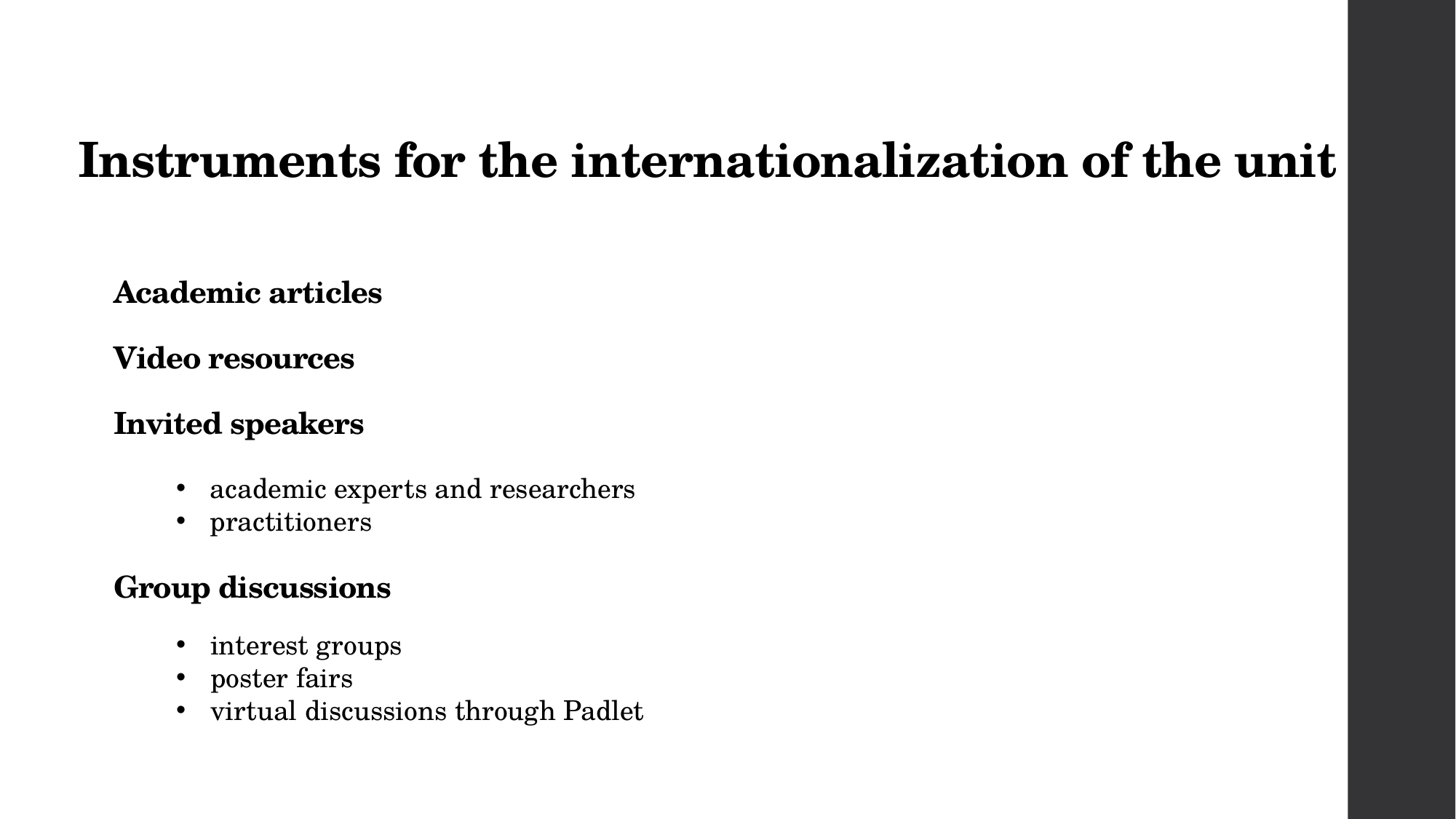

Instruments for the internationalization of the unit
# Academic articles Video resources Invited speakers Group discussions
academic experts and researchers
practitioners
interest groups
poster fairs
virtual discussions through Padlet